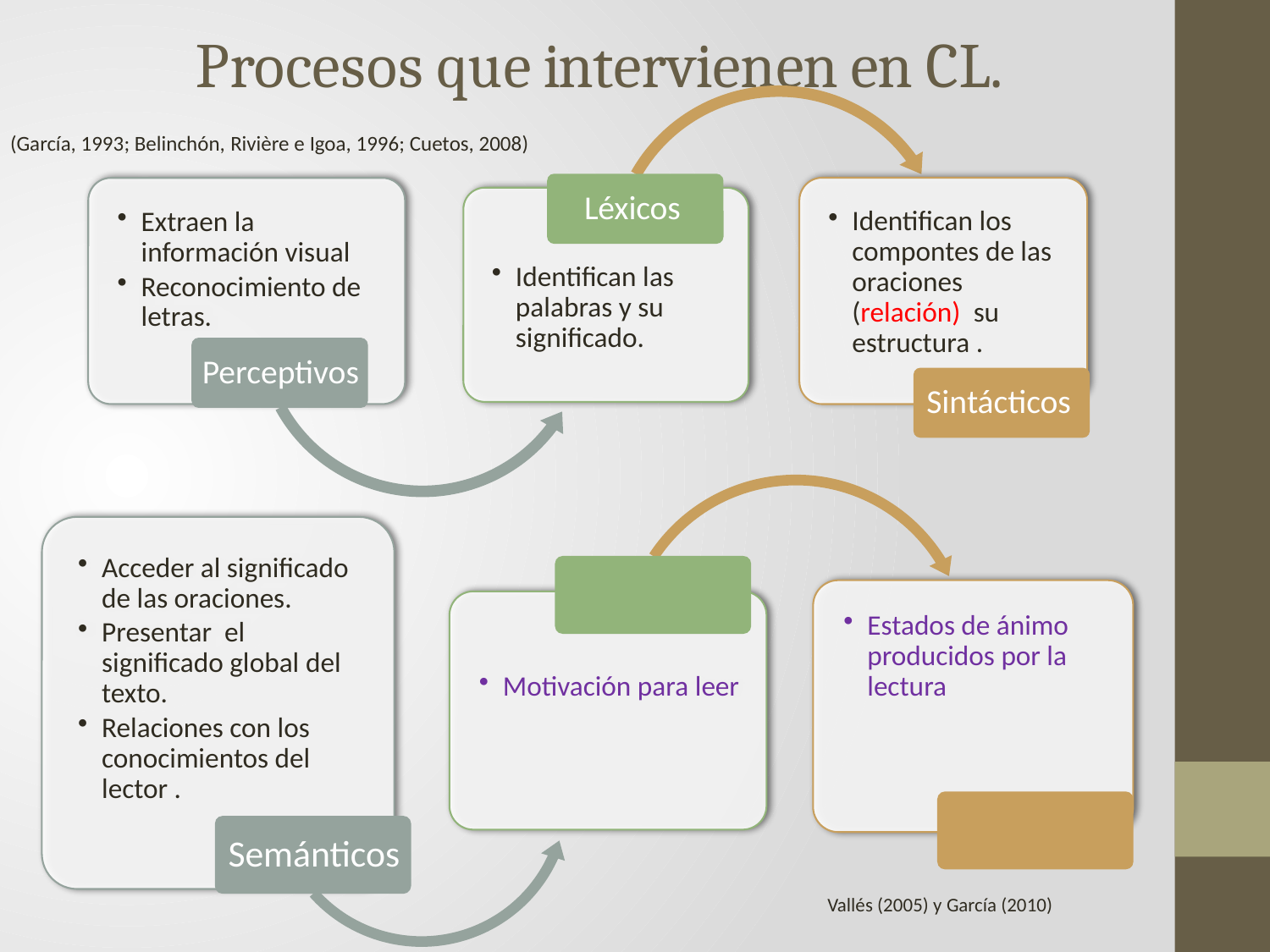

# Procesos que intervienen en CL.
(García, 1993; Belinchón, Rivière e Igoa, 1996; Cuetos, 2008)
Extraen la información visual
Reconocimiento de letras.
Perceptivos
Identifican las palabras y su significado.
Léxicos
Identifican los compontes de las oraciones (relación)  su estructura .
Sintácticos
Acceder al significado de las oraciones.
Presentar  el significado global del texto.
Relaciones con los conocimientos del lector .

Semánticos
Motivación para leer

Estados de ánimo producidos por la lectura

Vallés (2005) y García (2010)